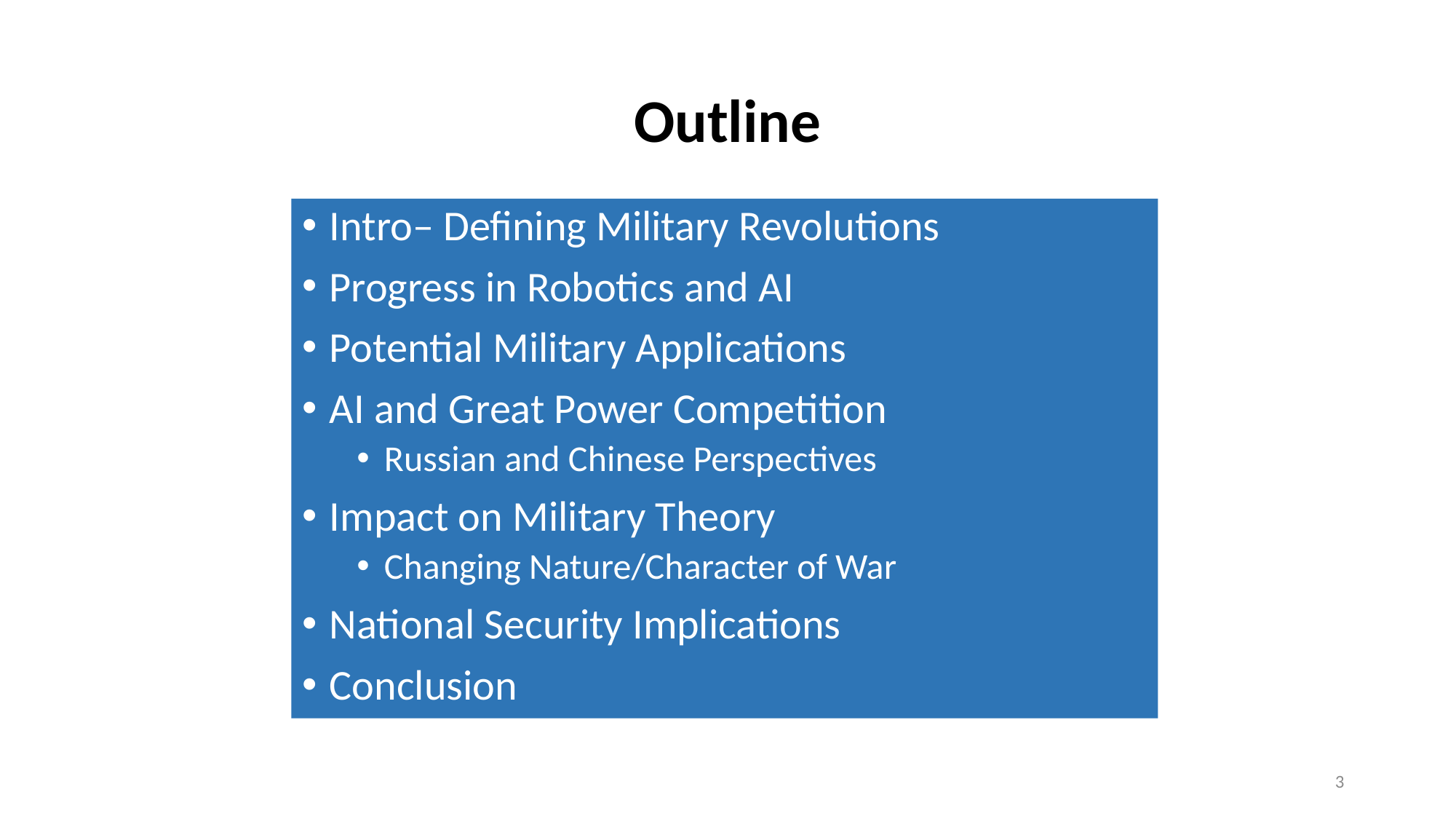

# Outline
Intro– Defining Military Revolutions
Progress in Robotics and AI
Potential Military Applications
AI and Great Power Competition
Russian and Chinese Perspectives
Impact on Military Theory
Changing Nature/Character of War
National Security Implications
Conclusion
3